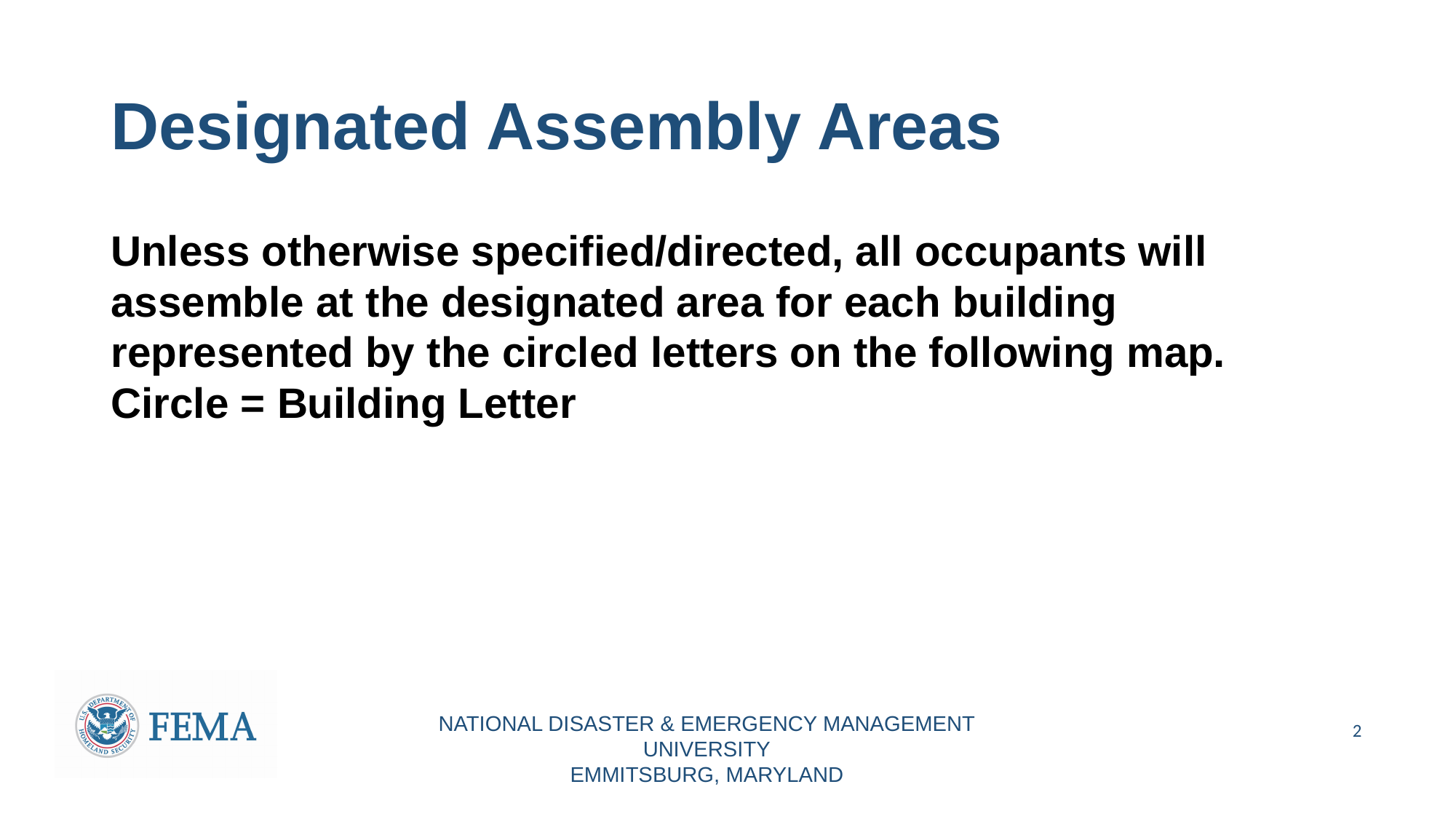

# Designated Assembly Areas
Unless otherwise specified/directed, all occupants will assemble at the designated area for each building represented by the circled letters on the following map. Circle = Building Letter